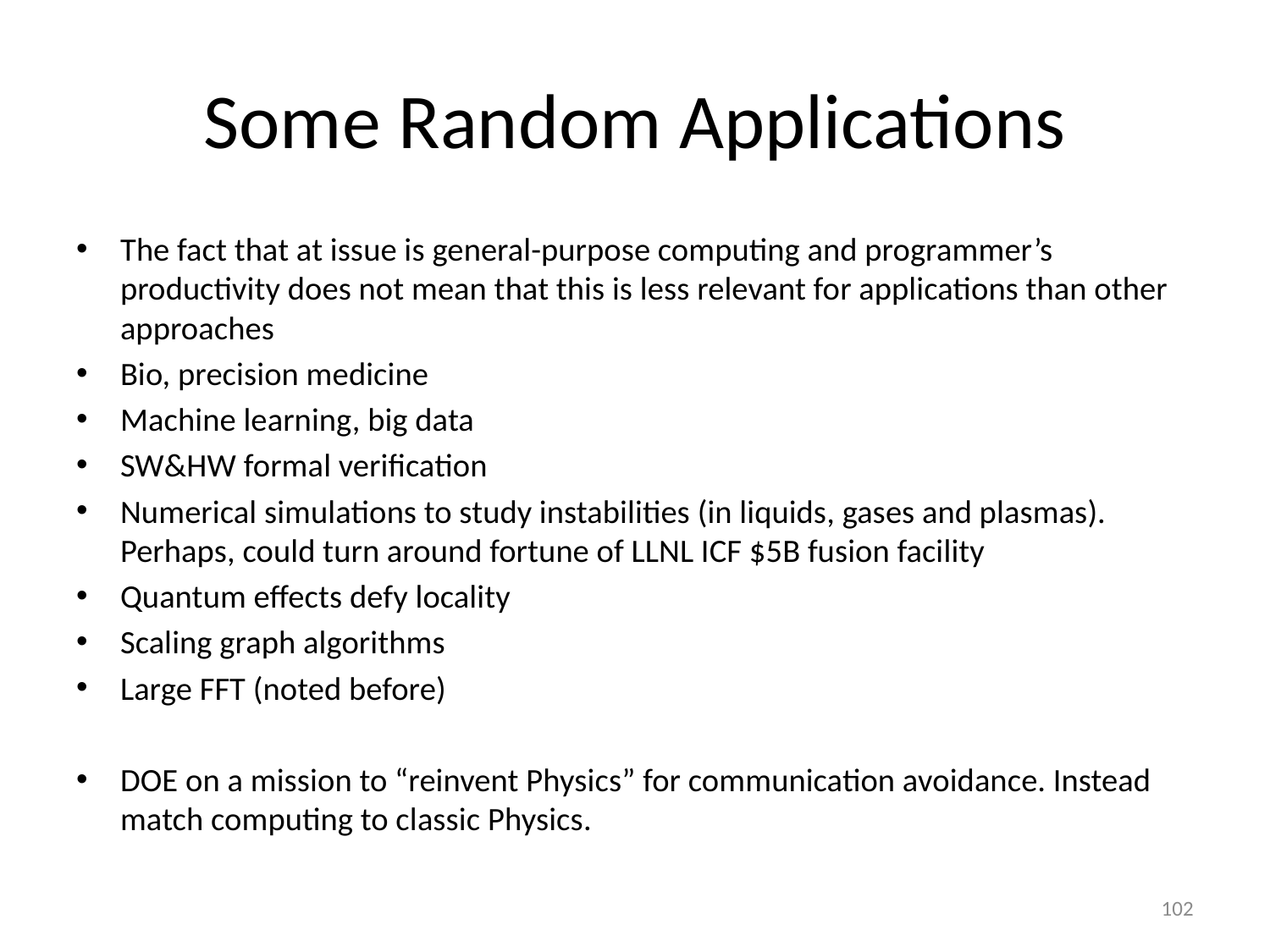

# Some Random Applications
The fact that at issue is general-purpose computing and programmer’s productivity does not mean that this is less relevant for applications than other approaches
Bio, precision medicine
Machine learning, big data
SW&HW formal verification
Numerical simulations to study instabilities (in liquids, gases and plasmas). Perhaps, could turn around fortune of LLNL ICF $5B fusion facility
Quantum effects defy locality
Scaling graph algorithms
Large FFT (noted before)

DOE on a mission to “reinvent Physics” for communication avoidance. Instead match computing to classic Physics.
102